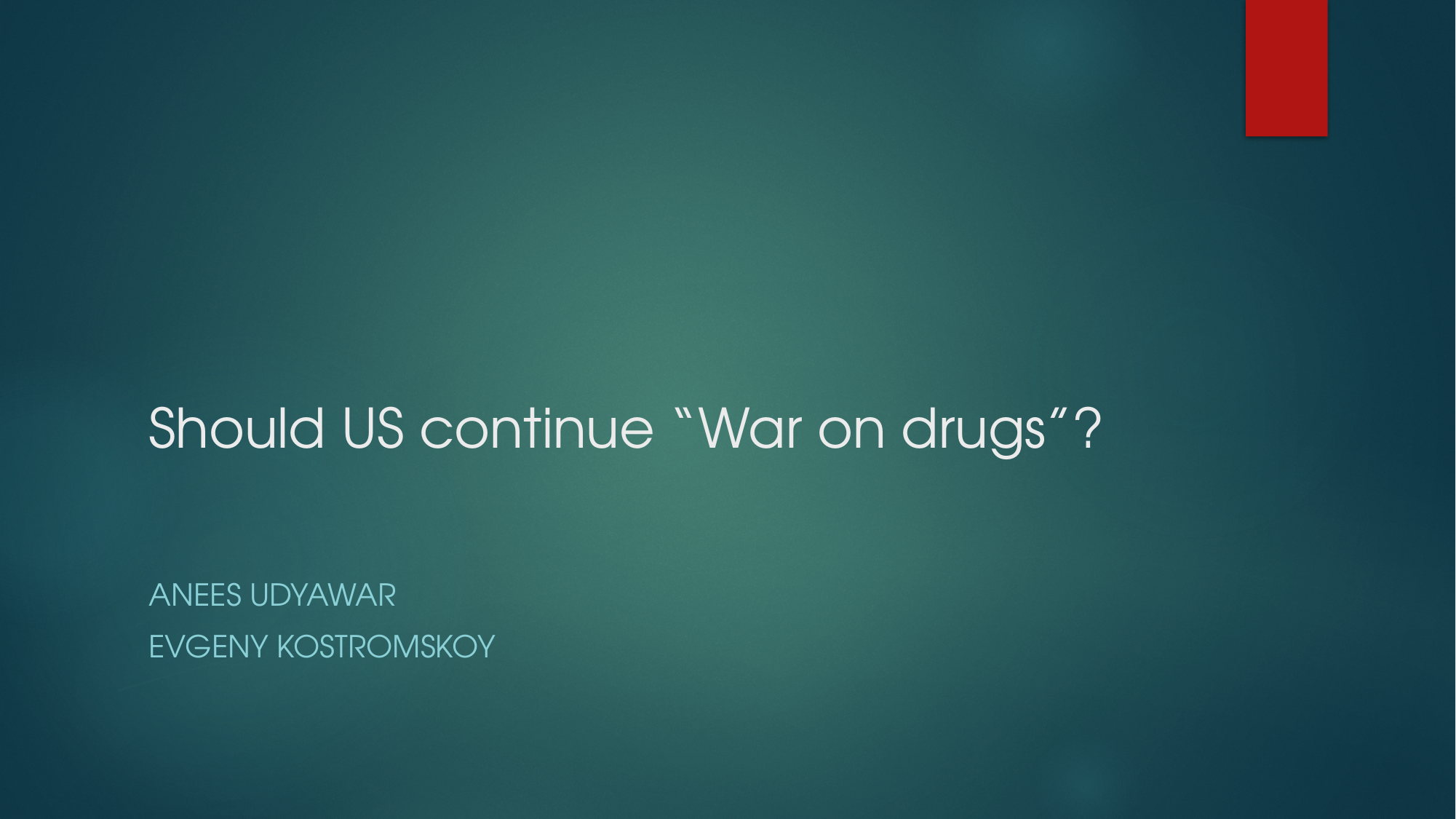

# Should US continue “War on drugs”?
Anees Udyawar
Evgeny Kostromskoy